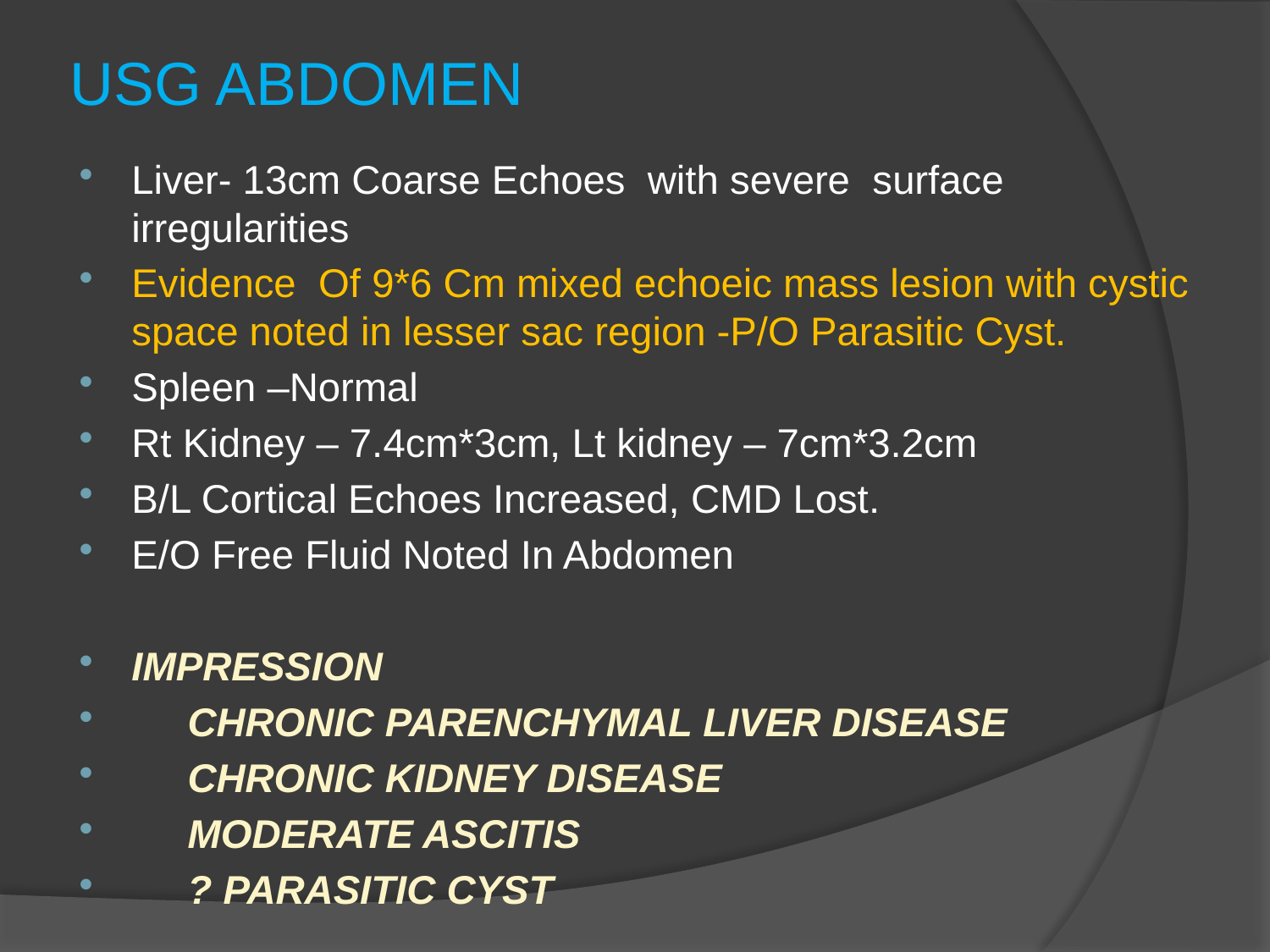

# USG ABDOMEN
Liver- 13cm Coarse Echoes  with severe  surface irregularities
Evidence  Of 9*6 Cm mixed echoeic mass lesion with cystic space noted in lesser sac region -P/O Parasitic Cyst.
Spleen –Normal
Rt Kidney – 7.4cm*3cm, Lt kidney – 7cm*3.2cm
B/L Cortical Echoes Increased, CMD Lost.
E/O Free Fluid Noted In Abdomen

IMPRESSION
     CHRONIC PARENCHYMAL LIVER DISEASE
     CHRONIC KIDNEY DISEASE
     MODERATE ASCITIS
     ? PARASITIC CYST